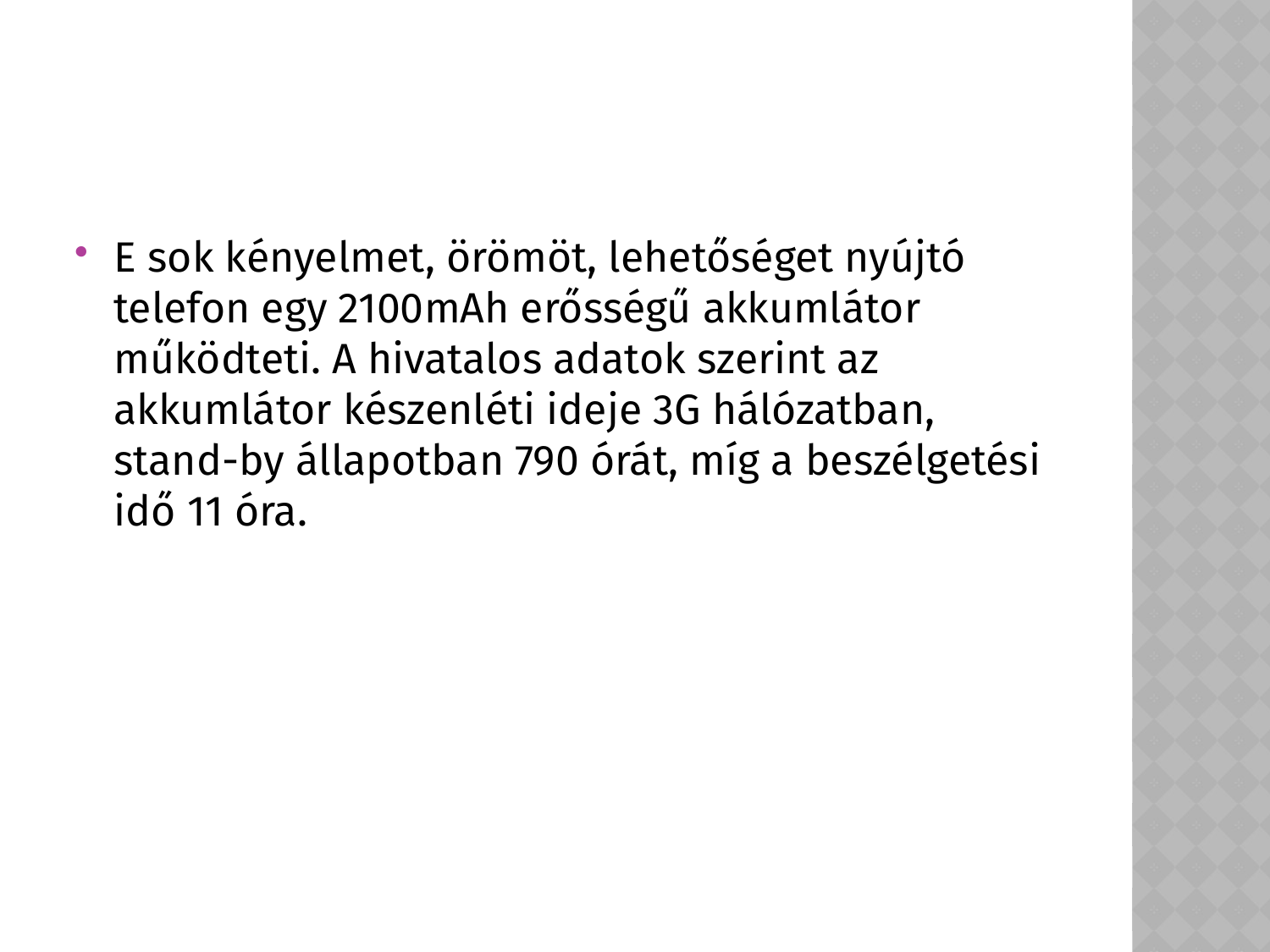

#
E sok kényelmet, örömöt, lehetőséget nyújtó telefon egy 2100mAh erősségű akkumlátor működteti. A hivatalos adatok szerint az akkumlátor készenléti ideje 3G hálózatban, stand-by állapotban 790 órát, míg a beszélgetési idő 11 óra.